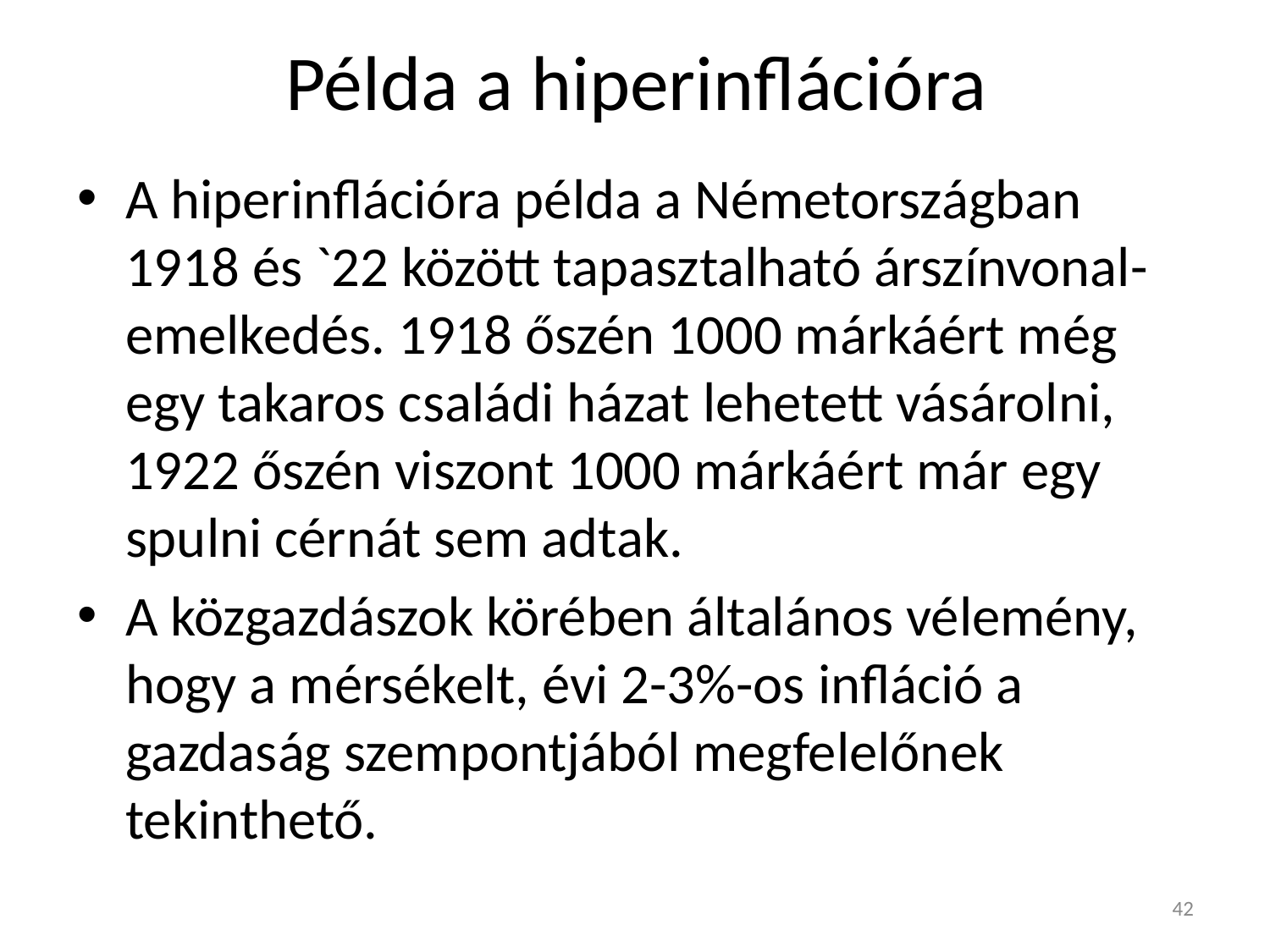

# Példa a hiperinflációra
A hiperinflációra példa a Németországban 1918 és `22 között tapasztalható árszínvonal-emelkedés. 1918 őszén 1000 márkáért még egy takaros családi házat lehetett vásárolni, 1922 őszén viszont 1000 márkáért már egy spulni cérnát sem adtak.
A közgazdászok körében általános vélemény, hogy a mérsékelt, évi 2-3%-os infláció a gazdaság szempontjából megfelelőnek tekinthető.

42